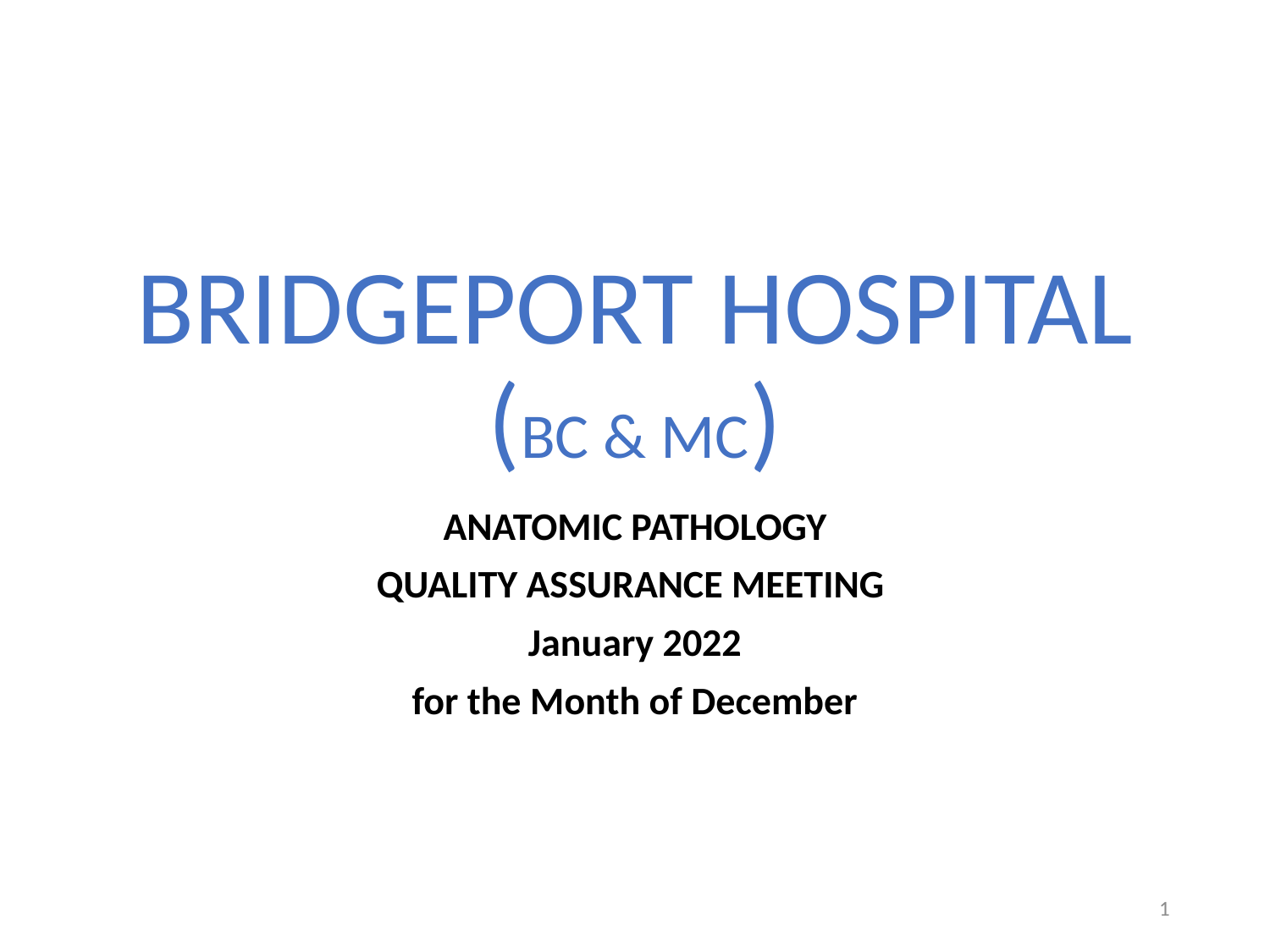

# BRIDGEPORT HOSPITAL (BC & MC)
ANATOMIC PATHOLOGY
QUALITY ASSURANCE MEETING
January 2022
for the Month of December
1